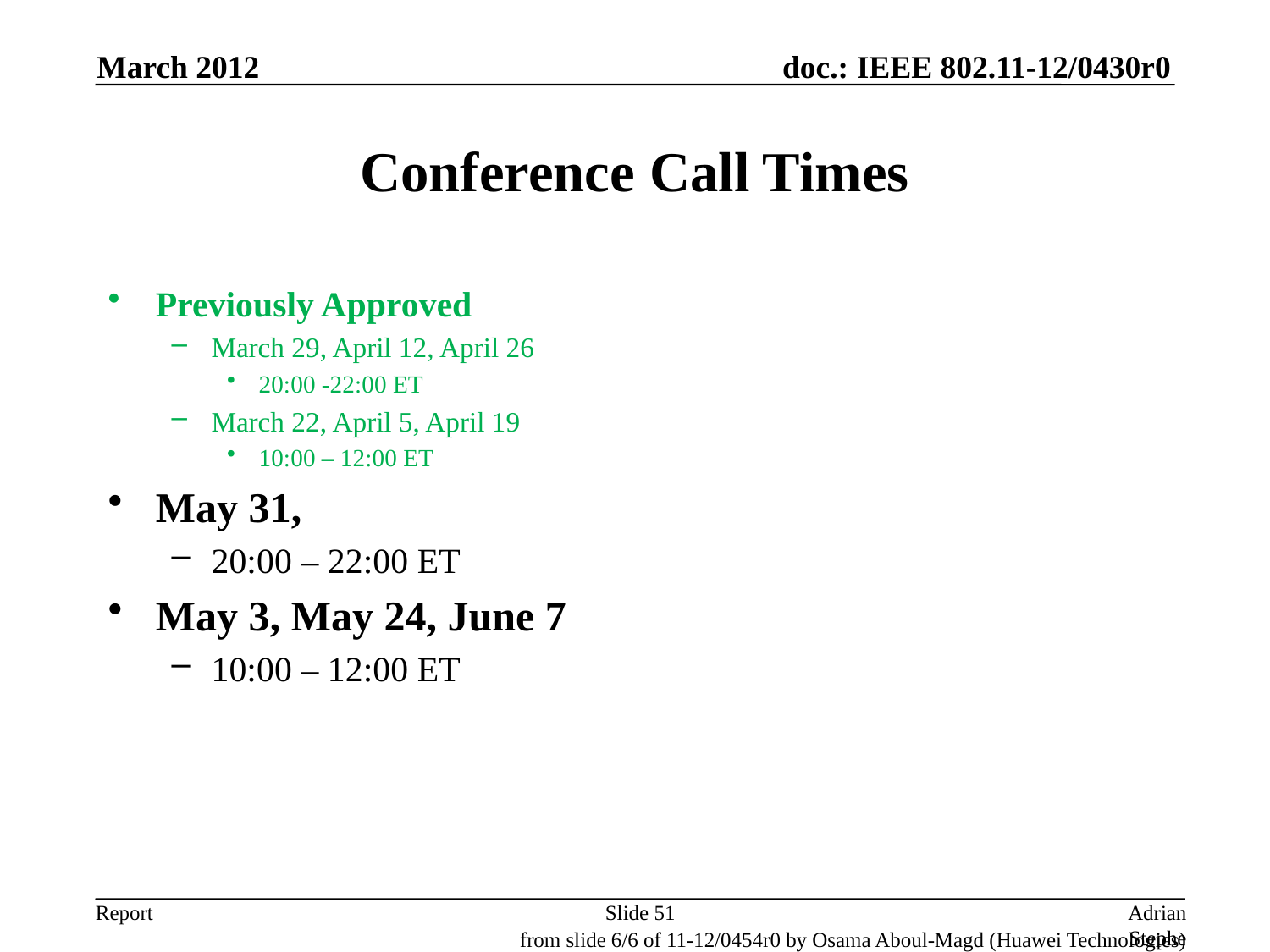

March 2012
# Conference Call Times
Previously Approved
March 29, April 12, April 26
20:00 -22:00 ET
March 22, April 5, April 19
10:00 – 12:00 ET
May 31,
20:00 – 22:00 ET
May 3, May 24, June 7
10:00 – 12:00 ET

Slide 51
Adrian Stephens, Intel Corporation
from slide 6/6 of 11-12/0454r0 by Osama Aboul-Magd (Huawei Technologies)